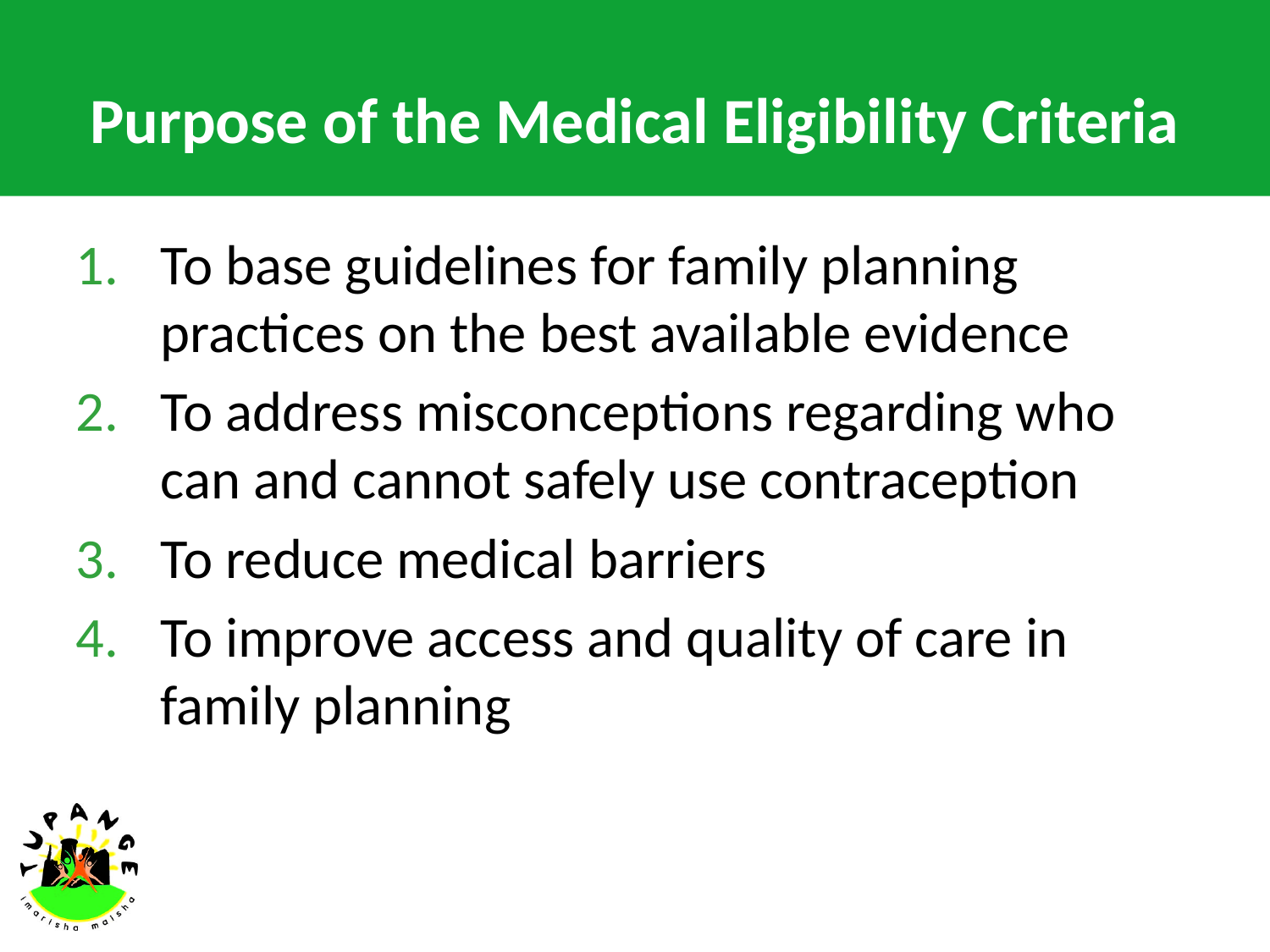

# Purpose of the Medical Eligibility Criteria
To base guidelines for family planning practices on the best available evidence
To address misconceptions regarding who can and cannot safely use contraception
To reduce medical barriers
To improve access and quality of care in family planning